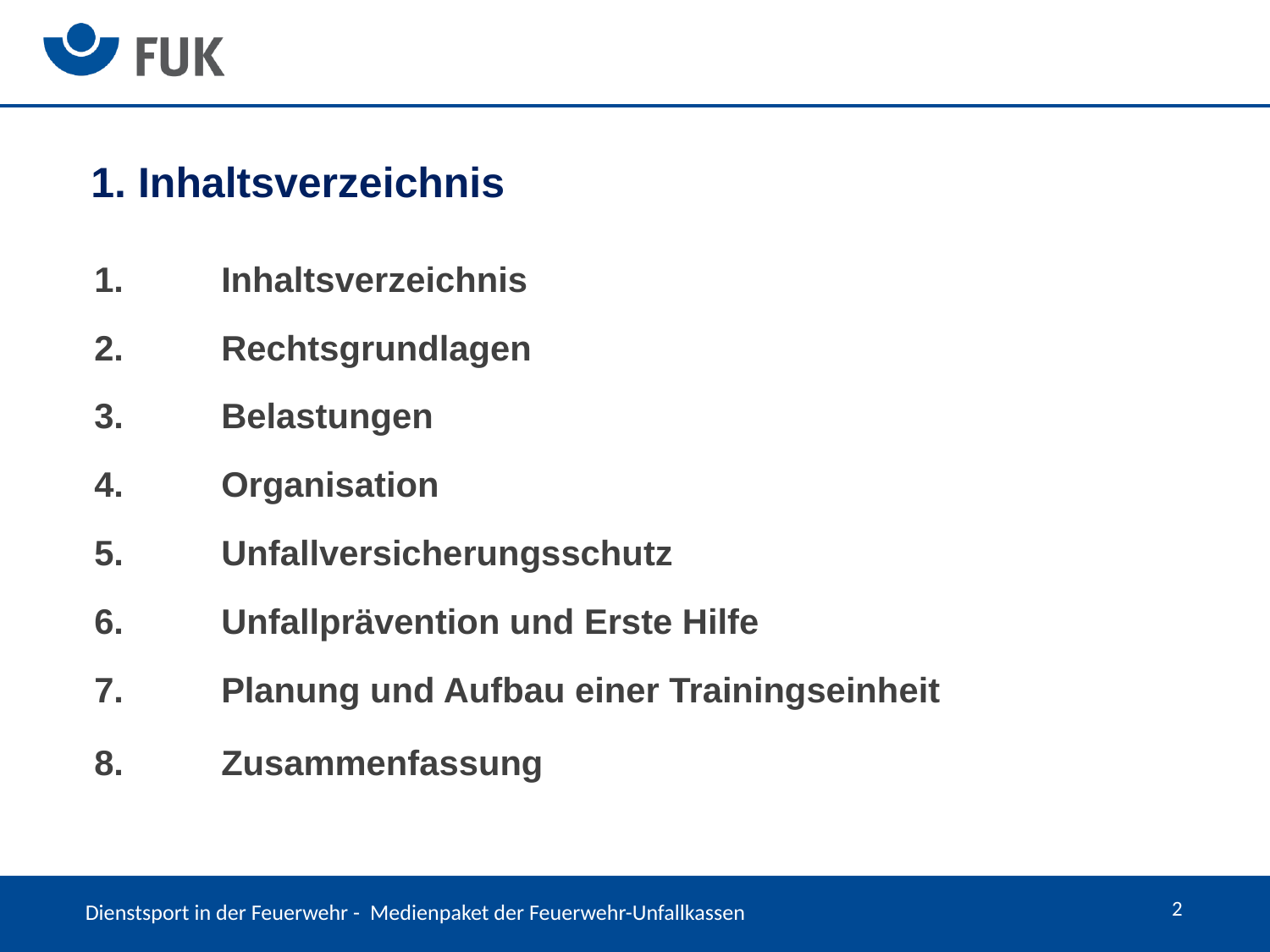

# 1. Inhaltsverzeichnis
1.	Inhaltsverzeichnis
2.	Rechtsgrundlagen
3.	Belastungen
4.	Organisation
5.	Unfallversicherungsschutz
6.	Unfallprävention und Erste Hilfe
7.	Planung und Aufbau einer Trainingseinheit
8.	Zusammenfassung
2
Dienstsport in der Feuerwehr -  Medienpaket der Feuerwehr-Unfallkassen